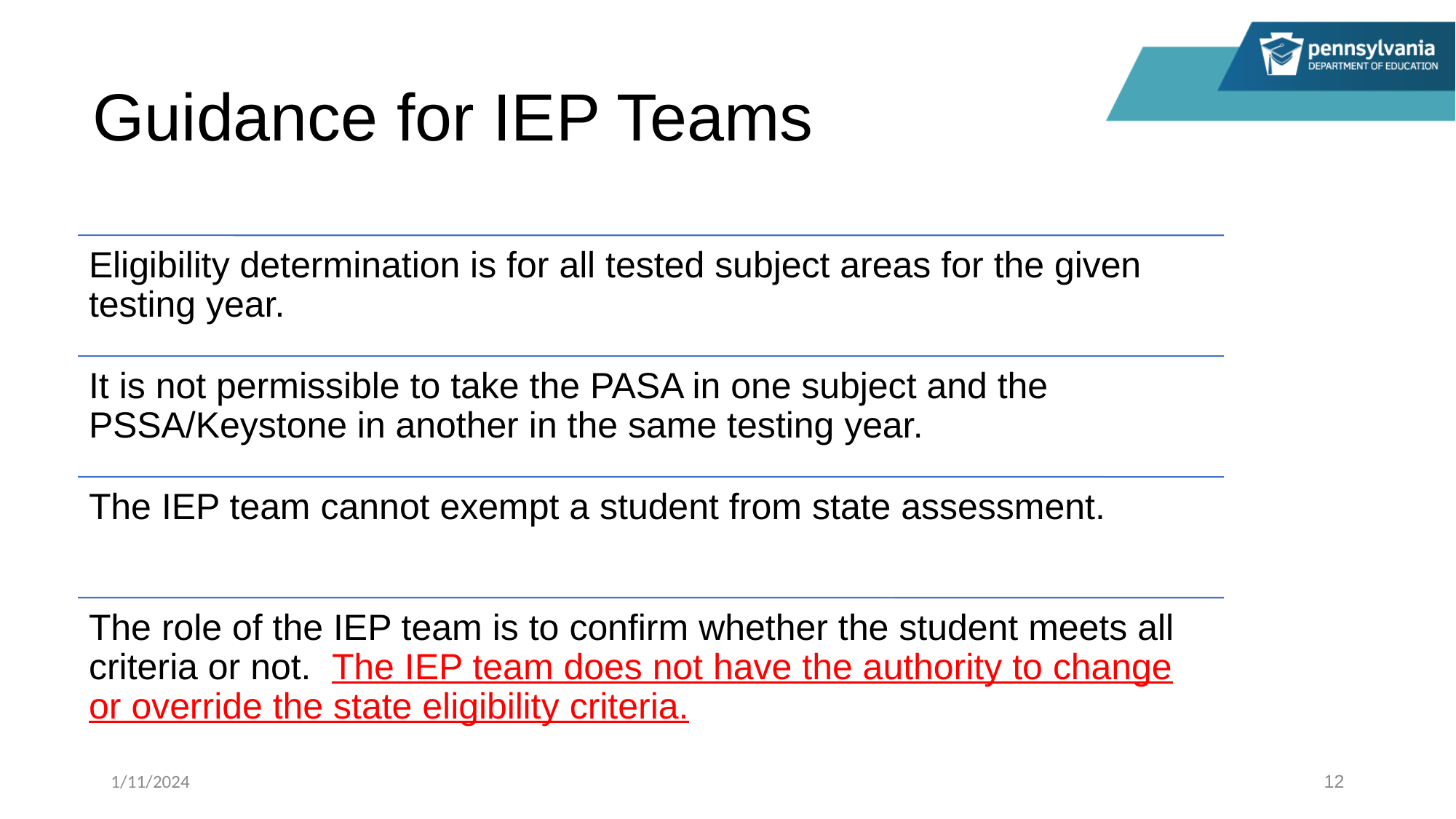

# Guidance for IEP Teams
Eligibility determination is for all tested subject areas for the given testing year.
It is not permissible to take the PASA in one subject and the PSSA/Keystone in another in the same testing year.
The IEP team cannot exempt a student from state assessment.
The role of the IEP team is to confirm whether the student meets all criteria or not.  The IEP team does not have the authority to change or override the state eligibility criteria.
1/11/2024
12